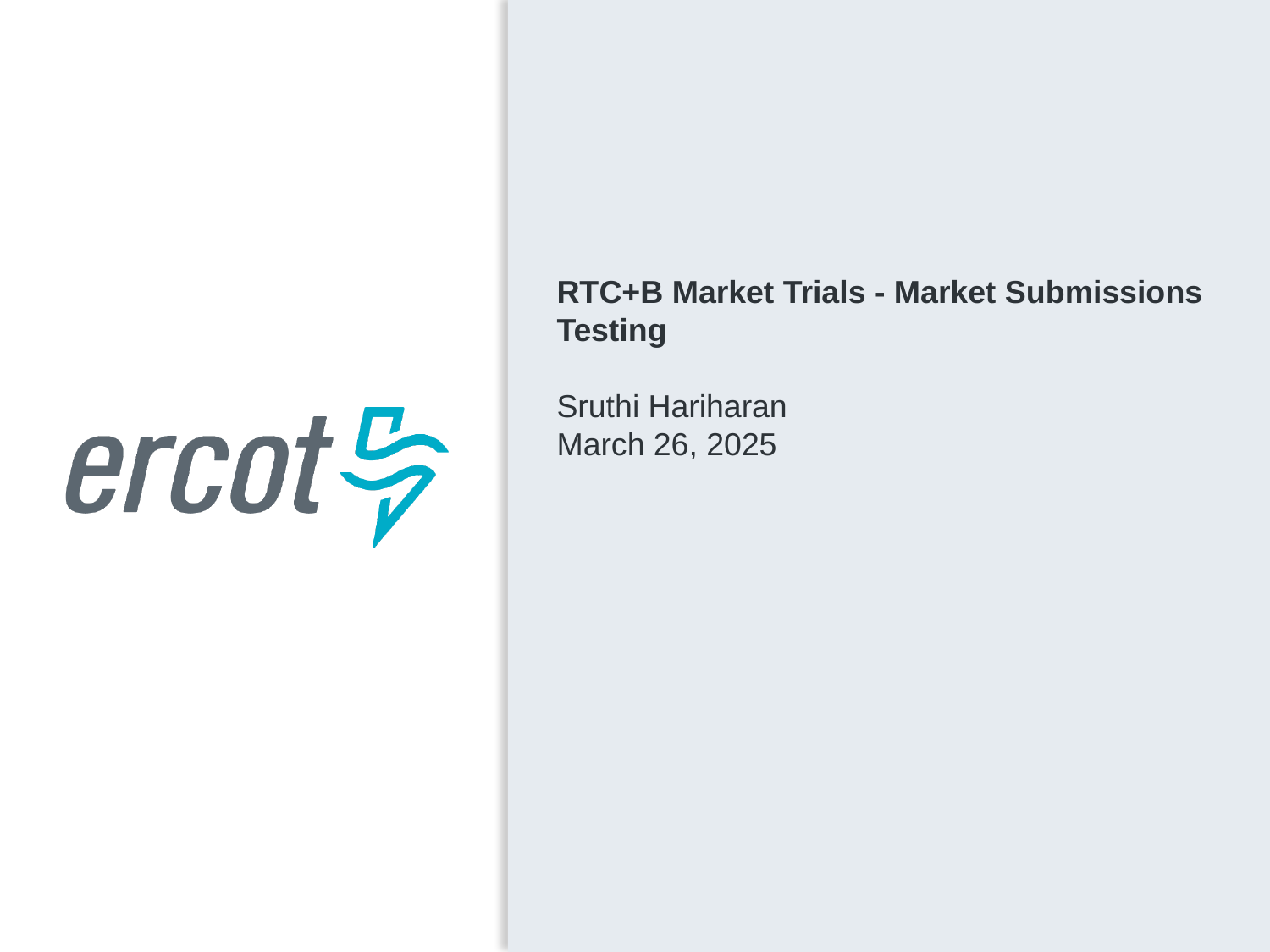

RTC+B Market Trials - Market Submissions Testing

Sruthi Hariharan
March 26, 2025